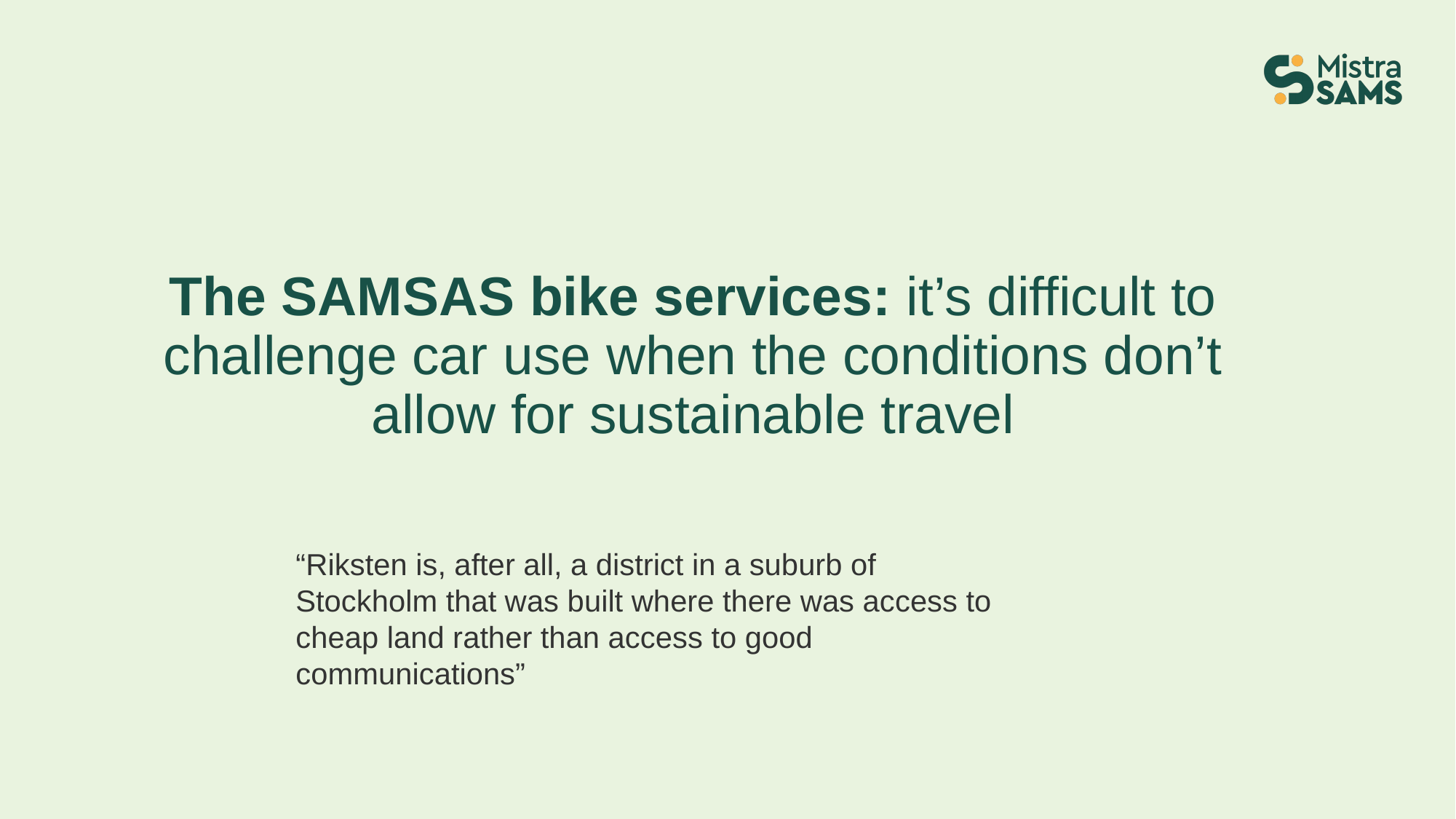

# The SAMSAS bike services: it’s difficult to challenge car use when the conditions don’t allow for sustainable travel
“Riksten is, after all, a district in a suburb of Stockholm that was built where there was access to cheap land rather than access to good communications”